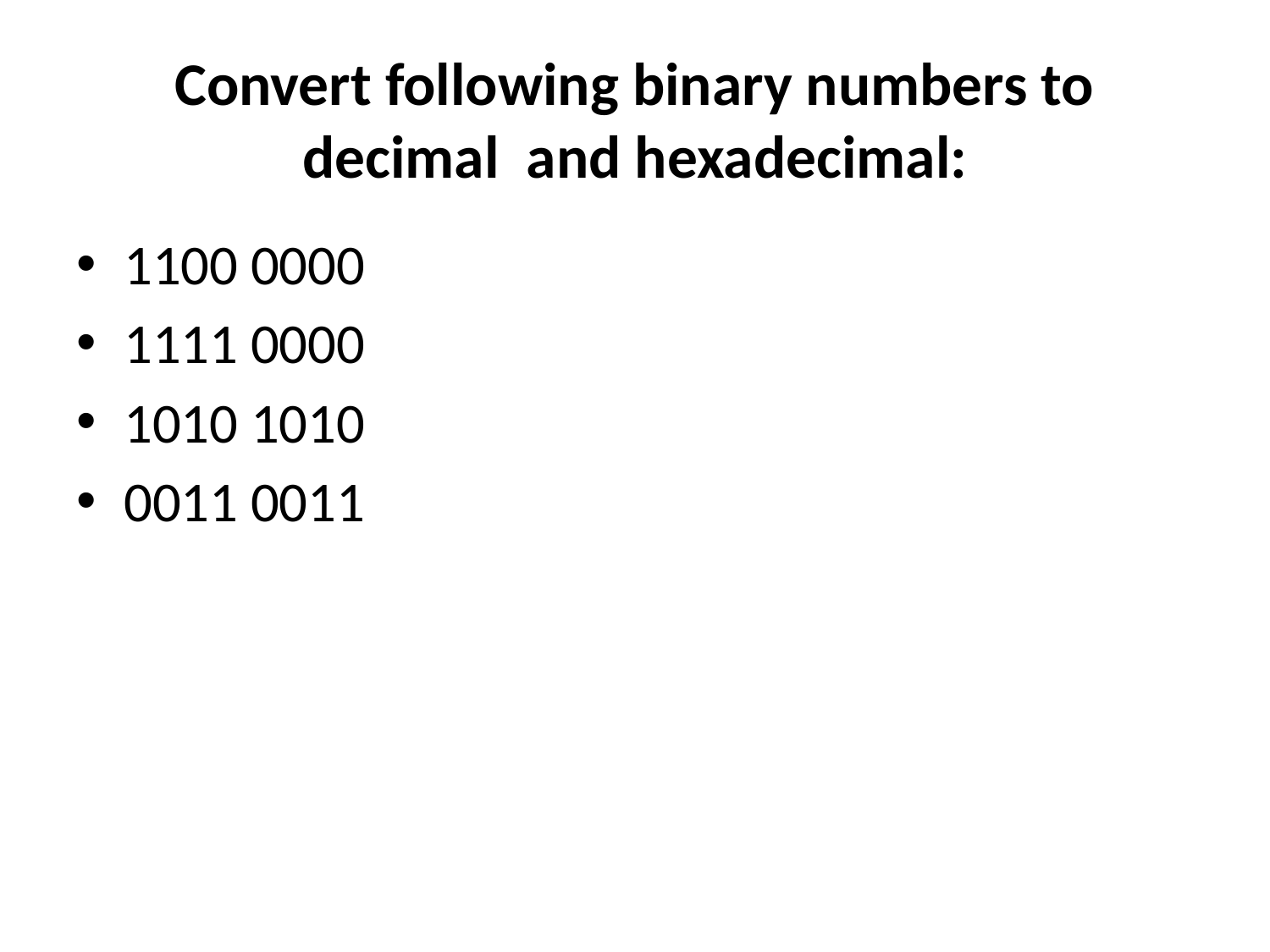

# Convert following binary numbers to decimal  and hexadecimal:
1100 0000
1111 0000
1010 1010
0011 0011